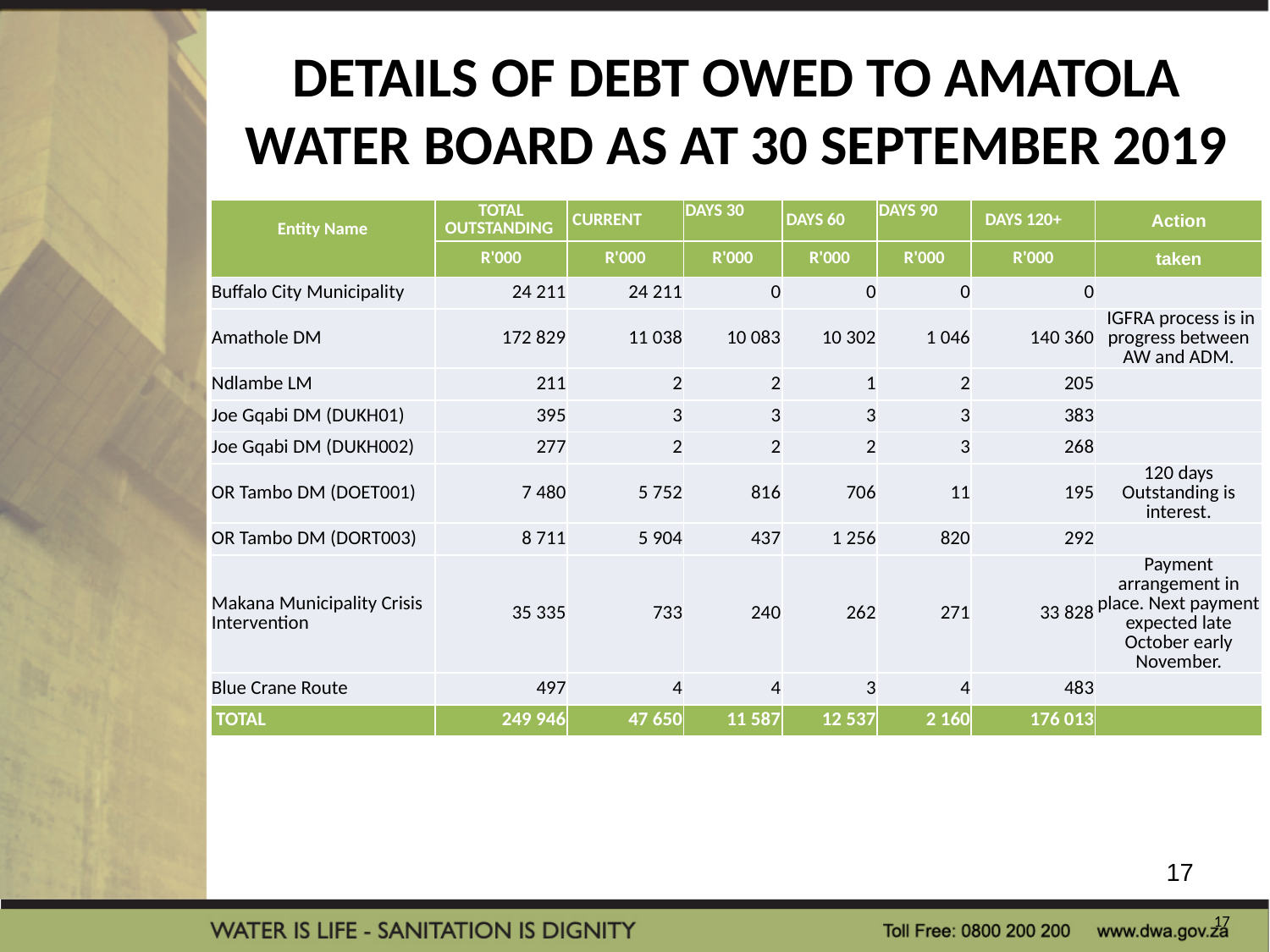

# DETAILS OF DEBT OWED TO AMATOLA WATER BOARD AS AT 30 SEPTEMBER 2019
| Entity Name | TOTAL OUTSTANDING | CURRENT | DAYS 30 | DAYS 60 | DAYS 90 | DAYS 120+ | Action |
| --- | --- | --- | --- | --- | --- | --- | --- |
|  | R'000 | R'000 | R'000 | R'000 | R'000 | R'000 | taken |
| Buffalo City Municipality | 24 211 | 24 211 | 0 | 0 | 0 | 0 |  |
| Amathole DM | 172 829 | 11 038 | 10 083 | 10 302 | 1 046 | 140 360 | IGFRA process is in progress between AW and ADM. |
| Ndlambe LM | 211 | 2 | 2 | 1 | 2 | 205 |  |
| Joe Gqabi DM (DUKH01) | 395 | 3 | 3 | 3 | 3 | 383 |  |
| Joe Gqabi DM (DUKH002) | 277 | 2 | 2 | 2 | 3 | 268 |  |
| OR Tambo DM (DOET001) | 7 480 | 5 752 | 816 | 706 | 11 | 195 | 120 days Outstanding is interest. |
| OR Tambo DM (DORT003) | 8 711 | 5 904 | 437 | 1 256 | 820 | 292 |  |
| Makana Municipality Crisis Intervention | 35 335 | 733 | 240 | 262 | 271 | 33 828 | Payment arrangement in place. Next payment expected late October early November. |
| Blue Crane Route | 497 | 4 | 4 | 3 | 4 | 483 |  |
| TOTAL | 249 946 | 47 650 | 11 587 | 12 537 | 2 160 | 176 013 |  |
17